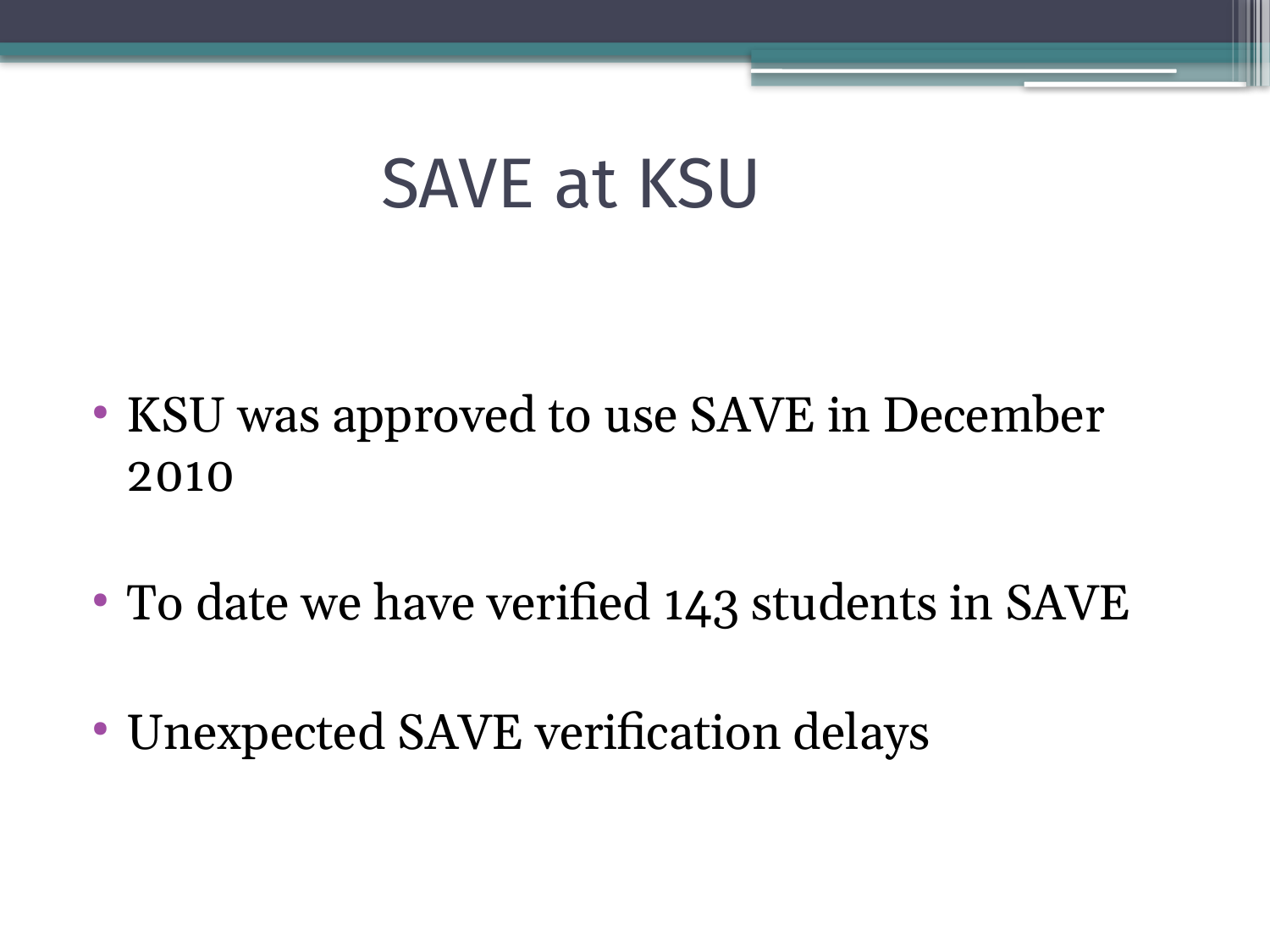

# SAVE at KSU

KSU was approved to use SAVE in December 2010

To date we have verified 143 students in SAVE

Unexpected SAVE verification delays